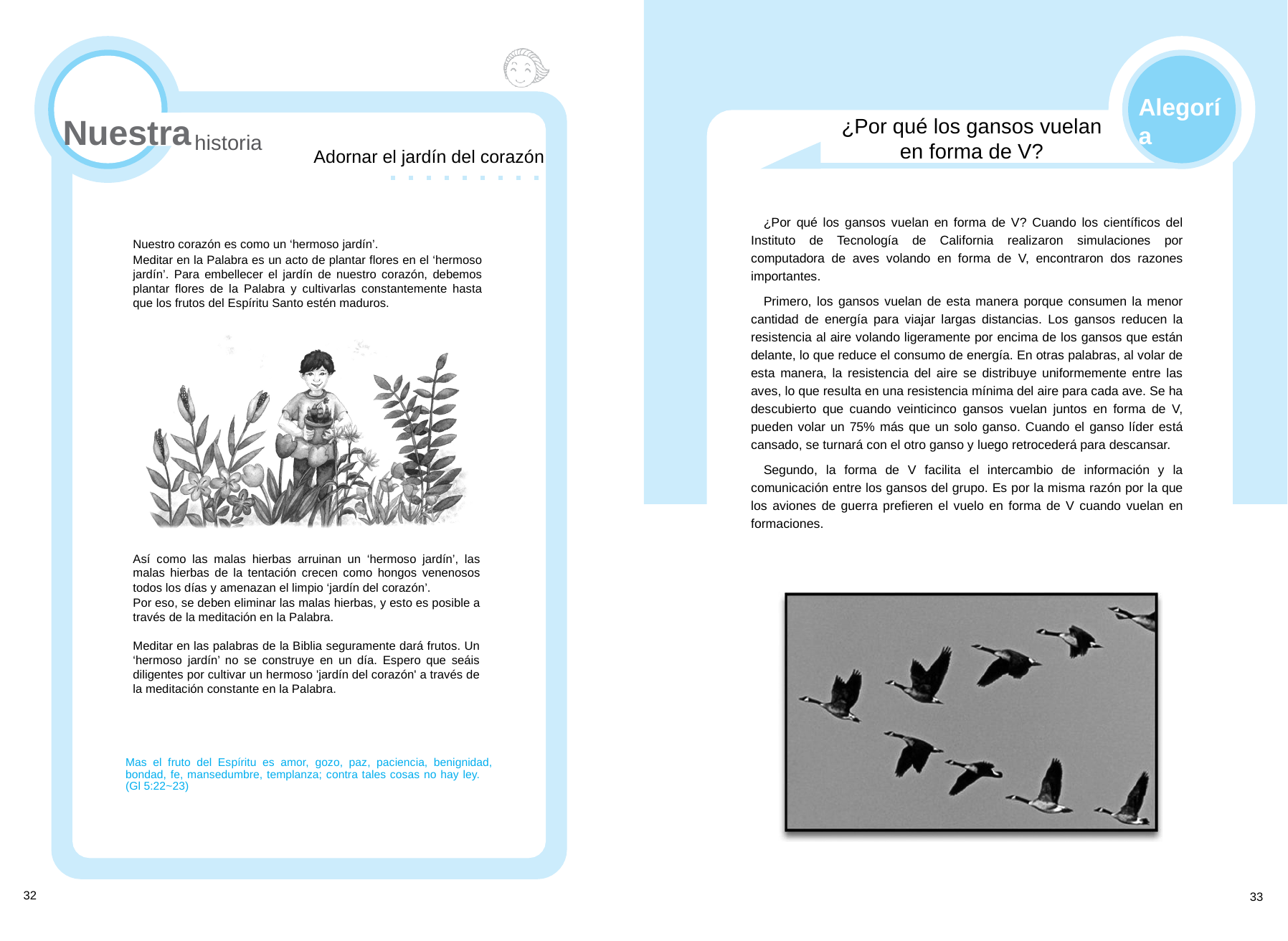

Nuestra historia
Alegoría

¿Por qué los gansos vuelan en forma de V?

Adornar el jardín del corazón

¿Por qué los gansos vuelan en forma de V? Cuando los científicos del Instituto de Tecnología de California realizaron simulaciones por computadora de aves volando en forma de V, encontraron dos razones importantes.
Primero, los gansos vuelan de esta manera porque consumen la menor cantidad de energía para viajar largas distancias. Los gansos reducen la resistencia al aire volando ligeramente por encima de los gansos que están delante, lo que reduce el consumo de energía. En otras palabras, al volar de esta manera, la resistencia del aire se distribuye uniformemente entre las aves, lo que resulta en una resistencia mínima del aire para cada ave. Se ha descubierto que cuando veinticinco gansos vuelan juntos en forma de V, pueden volar un 75% más que un solo ganso. Cuando el ganso líder está cansado, se turnará con el otro ganso y luego retrocederá para descansar.
Segundo, la forma de V facilita el intercambio de información y la comunicación entre los gansos del grupo. Es por la misma razón por la que los aviones de guerra prefieren el vuelo en forma de V cuando vuelan en formaciones.
Nuestro corazón es como un ‘hermoso jardín’.
Meditar en la Palabra es un acto de plantar flores en el ‘hermoso jardín’. Para embellecer el jardín de nuestro corazón, debemos plantar flores de la Palabra y cultivarlas constantemente hasta que los frutos del Espíritu Santo estén maduros.

Así como las malas hierbas arruinan un ‘hermoso jardín’, las malas hierbas de la tentación crecen como hongos venenosos todos los días y amenazan el limpio ‘jardín del corazón’.
Por eso, se deben eliminar las malas hierbas, y esto es posible a través de la meditación en la Palabra.

Meditar en las palabras de la Biblia seguramente dará frutos. Un ‘hermoso jardín’ no se construye en un día. Espero que seáis diligentes por cultivar un hermoso 'jardín del corazón' a través de la meditación constante en la Palabra.

Mas el fruto del Espíritu es amor, gozo, paz, paciencia, benignidad, bondad, fe, mansedumbre, templanza; contra tales cosas no hay ley.    (Gl 5:22~23)
32
33